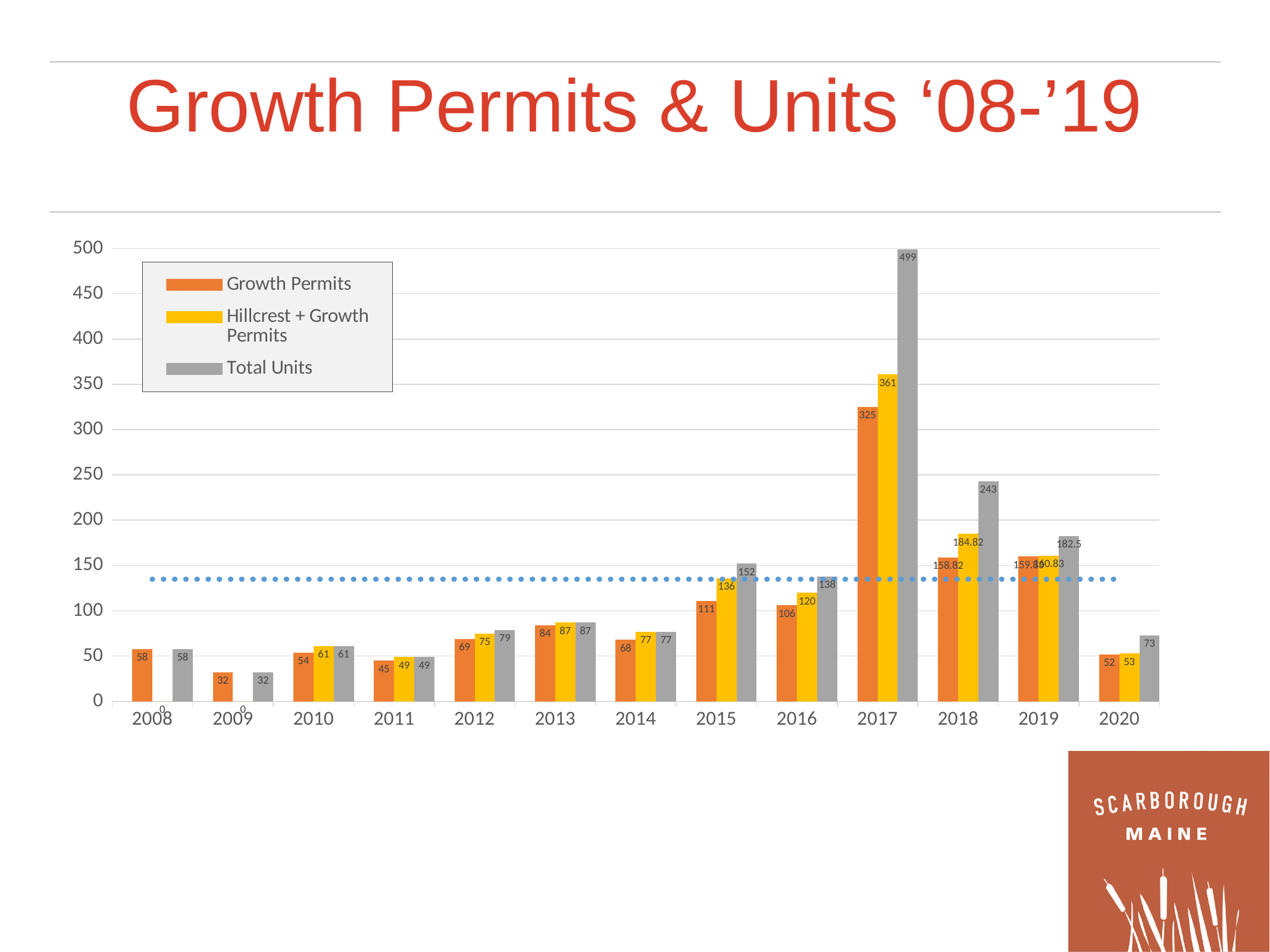

# Growth Permits & Units ‘08-’19

### Chart

| Category | 135 Limit | Growth Permits | Hillcrest + Growth Permits | Total Units |
|---|---|---|---|---|
| 2008 | 135.0 | 58.0 | 0.0 | 58.0 |
| 2009 | 135.0 | 32.0 | 0.0 | 32.0 |
| 2010 | 135.0 | 54.0 | 61.0 | 61.0 |
| 2011 | 135.0 | 45.0 | 49.0 | 49.0 |
| 2012 | 135.0 | 69.0 | 75.0 | 79.0 |
| 2013 | 135.0 | 84.0 | 87.0 | 87.0 |
| 2014 | 135.0 | 68.0 | 77.0 | 77.0 |
| 2015 | 135.0 | 111.0 | 136.0 | 152.0 |
| 2016 | 135.0 | 106.0 | 120.0 | 138.0 |
| 2017 | 135.0 | 325.0 | 361.0 | 499.0 |
| 2018 | 135.0 | 158.82 | 184.82 | 243.0 |
| 2019 | 135.0 | 159.83 | 160.83 | 182.5 |
| 2020 | 135.0 | 52.0 | 53.0 | 73.0 |